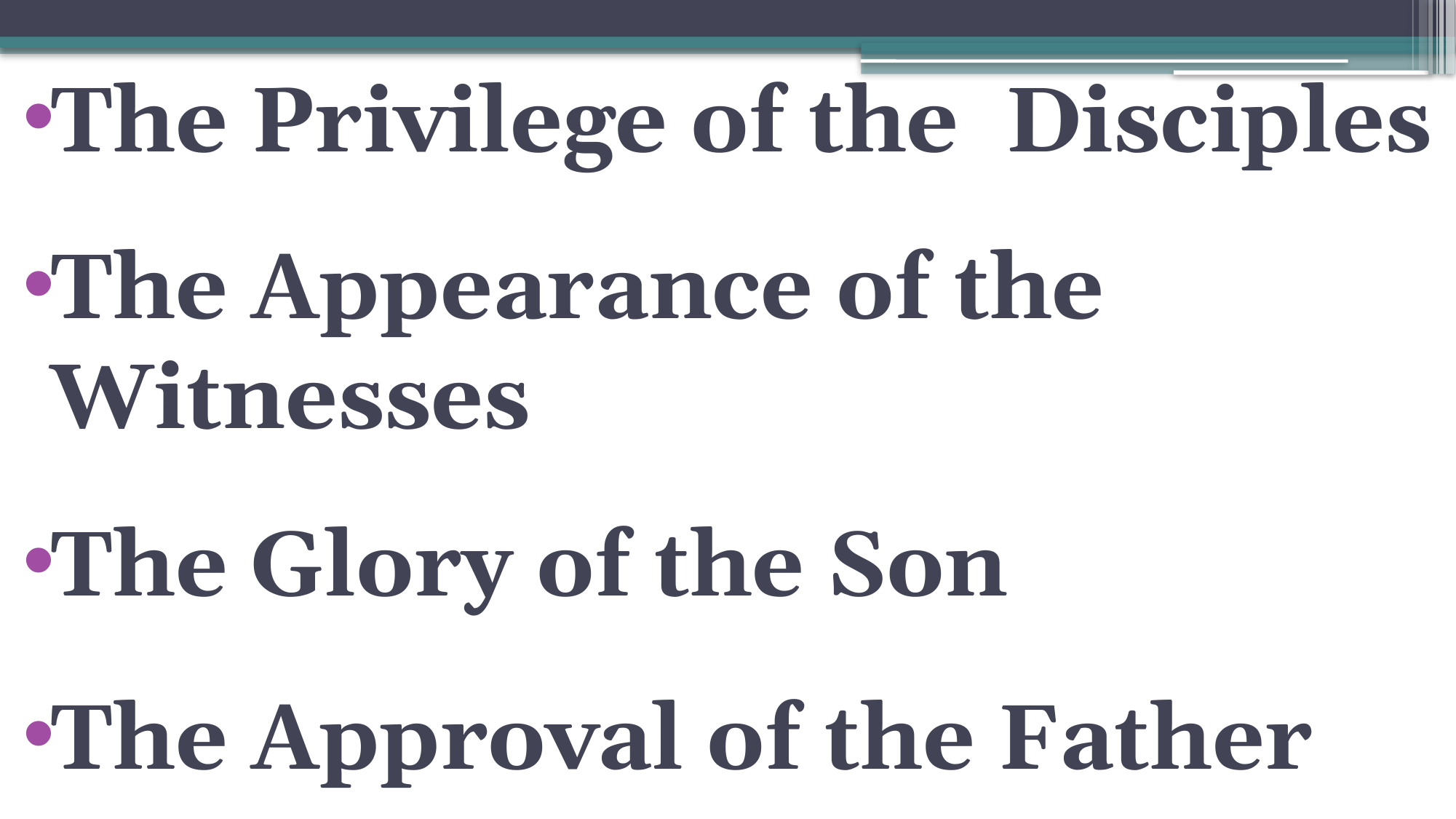

The Privilege of the  Disciples

The Appearance of the Witnesses

The Glory of the Son

The Approval of the Father